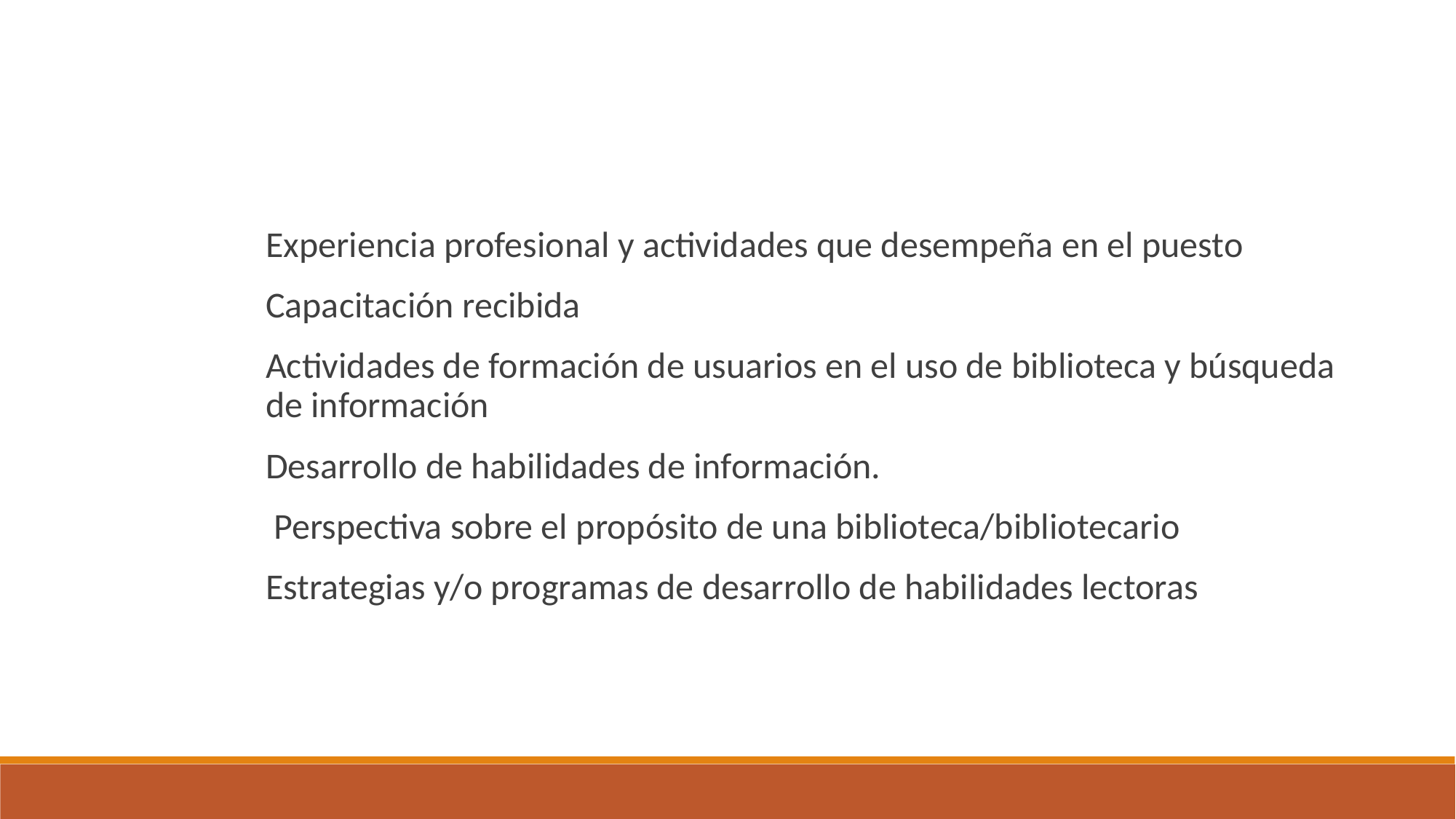

Experiencia profesional y actividades que desempeña en el puesto
Capacitación recibida
Actividades de formación de usuarios en el uso de biblioteca y búsqueda de información
Desarrollo de habilidades de información.
 Perspectiva sobre el propósito de una biblioteca/bibliotecario
Estrategias y/o programas de desarrollo de habilidades lectoras